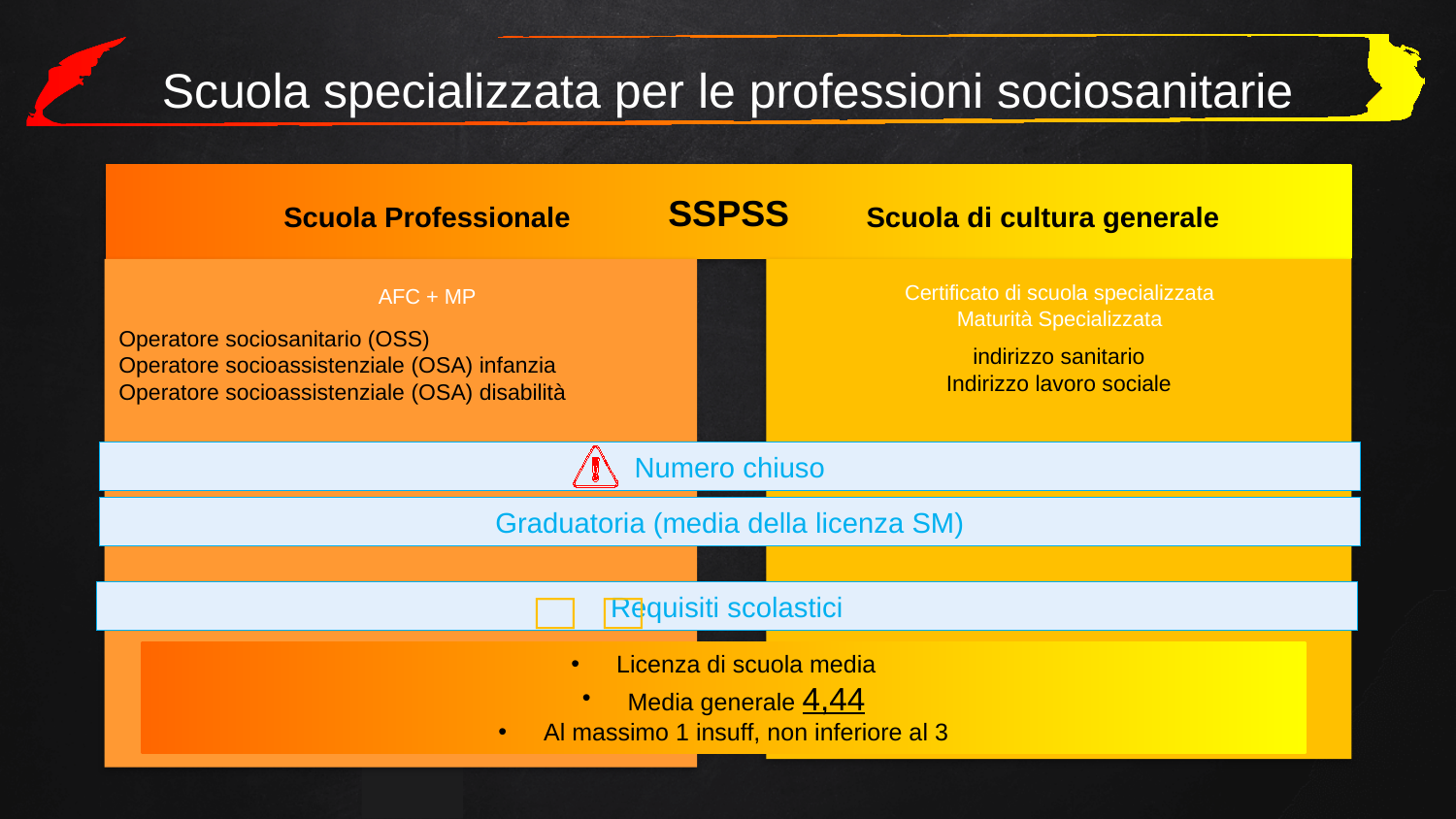

# Scuola specializzata per le professioni sociosanitarie
SSPSS
Scuola di cultura generale
Scuola Professionale

Operatore sociosanitario (OSS)
Operatore socioassistenziale (OSA) infanzia
Operatore socioassistenziale (OSA) disabilità

indirizzo sanitario
Indirizzo lavoro sociale

Certificato di scuola specializzata
Maturità Specializzata
AFC + MP
Numero chiuso

Graduatoria (media della licenza SM)
Requisiti scolastici
🔑
Licenza di scuola media
Media generale 4,44
Al massimo 1 insuff, non inferiore al 3